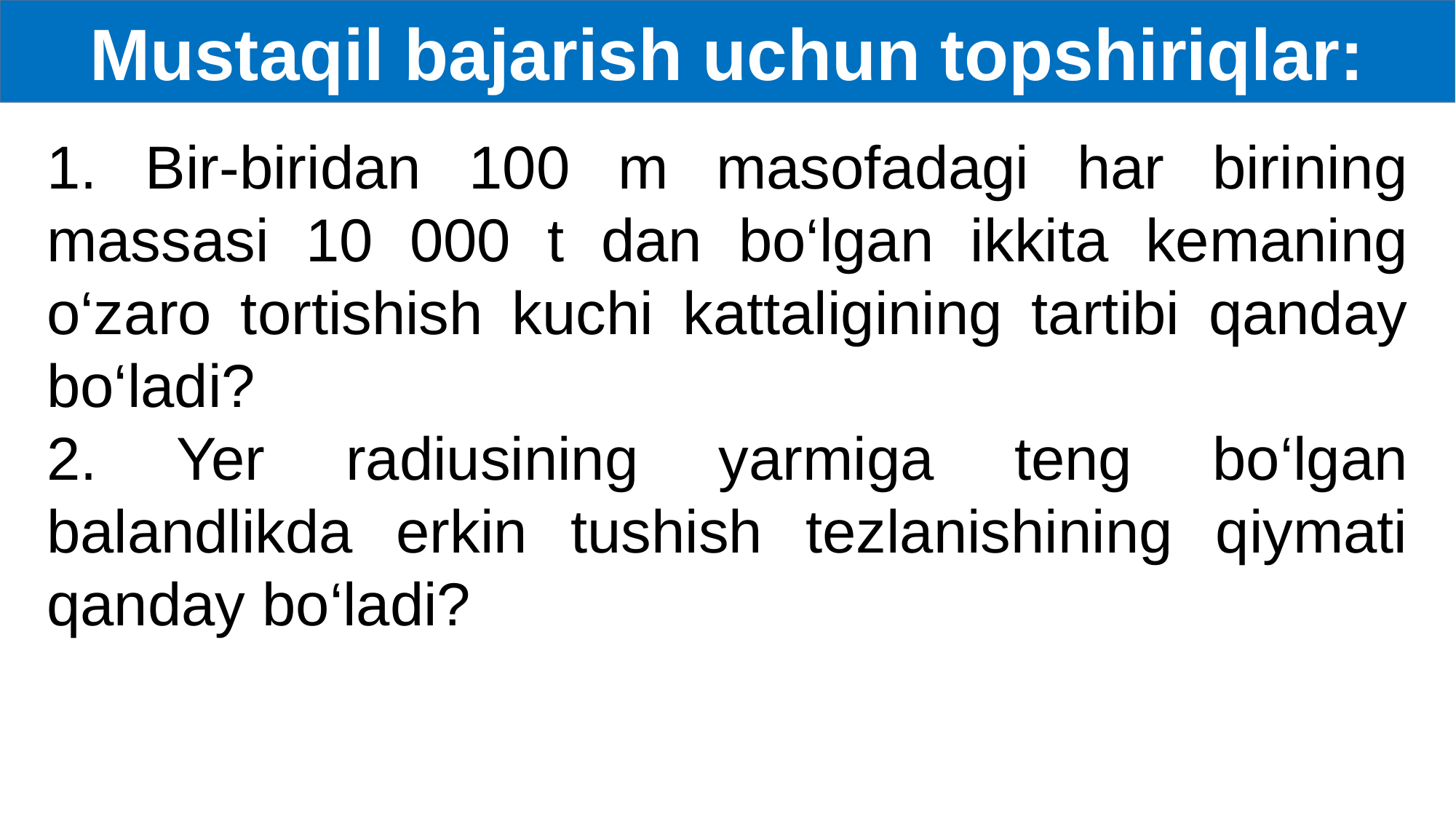

Mustaqil bajarish uchun topshiriqlar:
1. Bir-biridan 100 m masofadagi har birining massasi 10 000 t dan bo‘lgan ikkita kemaning o‘zaro tortishish kuchi kattaligining tartibi qanday bo‘ladi?
2. Yer radiusining yarmiga teng bo‘lgan balandlikda erkin tushish tezlanishining qiymati qanday bo‘ladi?